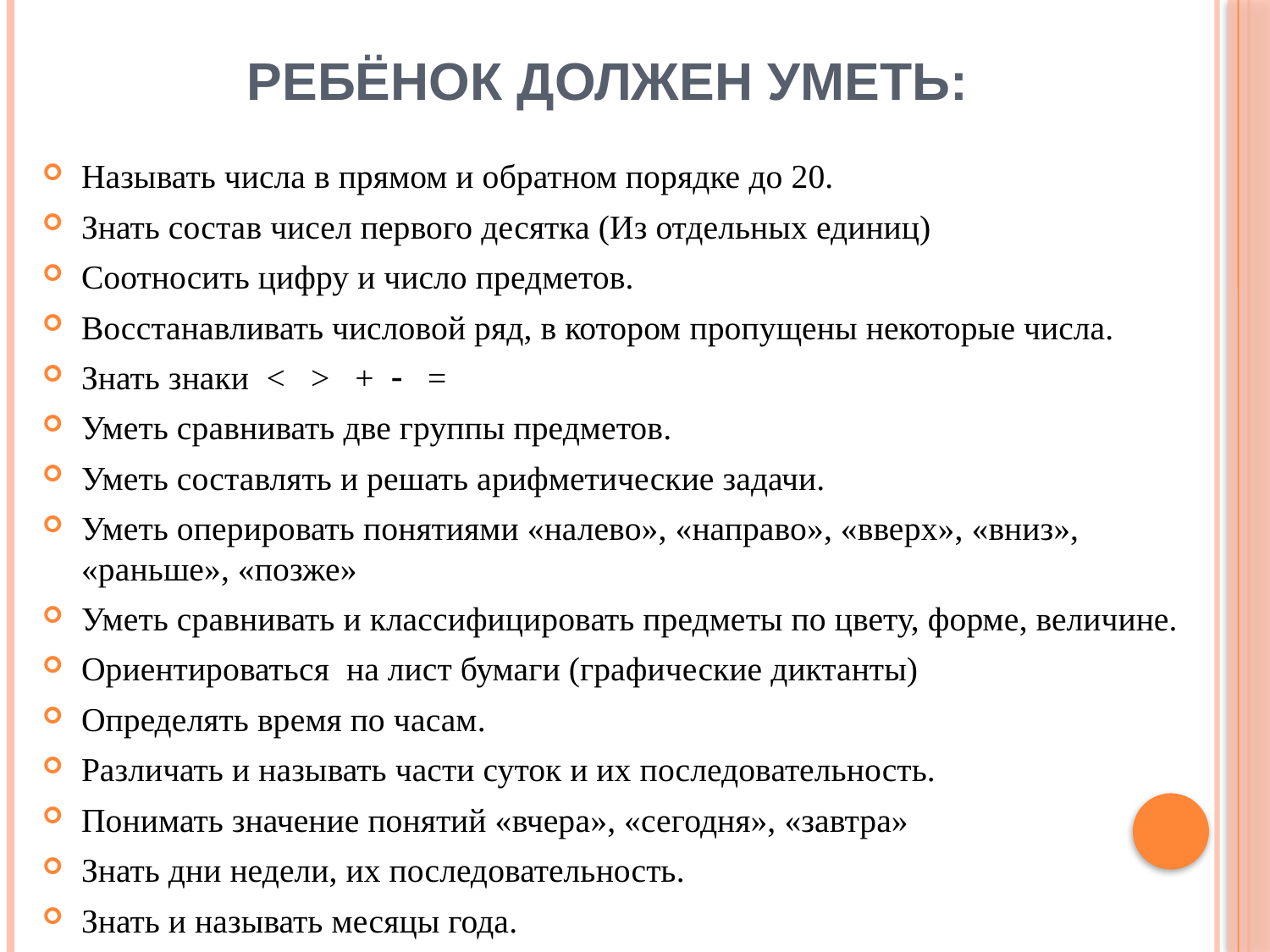

# Ребёнок должен уметь:
Называть числа в прямом и обратном порядке до 20.
Знать состав чисел первого десятка (Из отдельных единиц)
Соотносить цифру и число предметов.
Восстанавливать числовой ряд, в котором пропущены некоторые числа.
Знать знаки  <   >   +  −   =
Уметь сравнивать две группы предметов.
Уметь составлять и решать арифметические задачи.
Уметь оперировать понятиями «налево», «направо», «вверх», «вниз», «раньше», «позже»
Уметь сравнивать и классифицировать предметы по цвету, форме, величине.
Ориентироваться  на лист бумаги (графические диктанты)
Определять время по часам.
Различать и называть части суток и их последовательность.
Понимать значение понятий «вчера», «сегодня», «завтра»
Знать дни недели, их последовательность.
Знать и называть месяцы года.